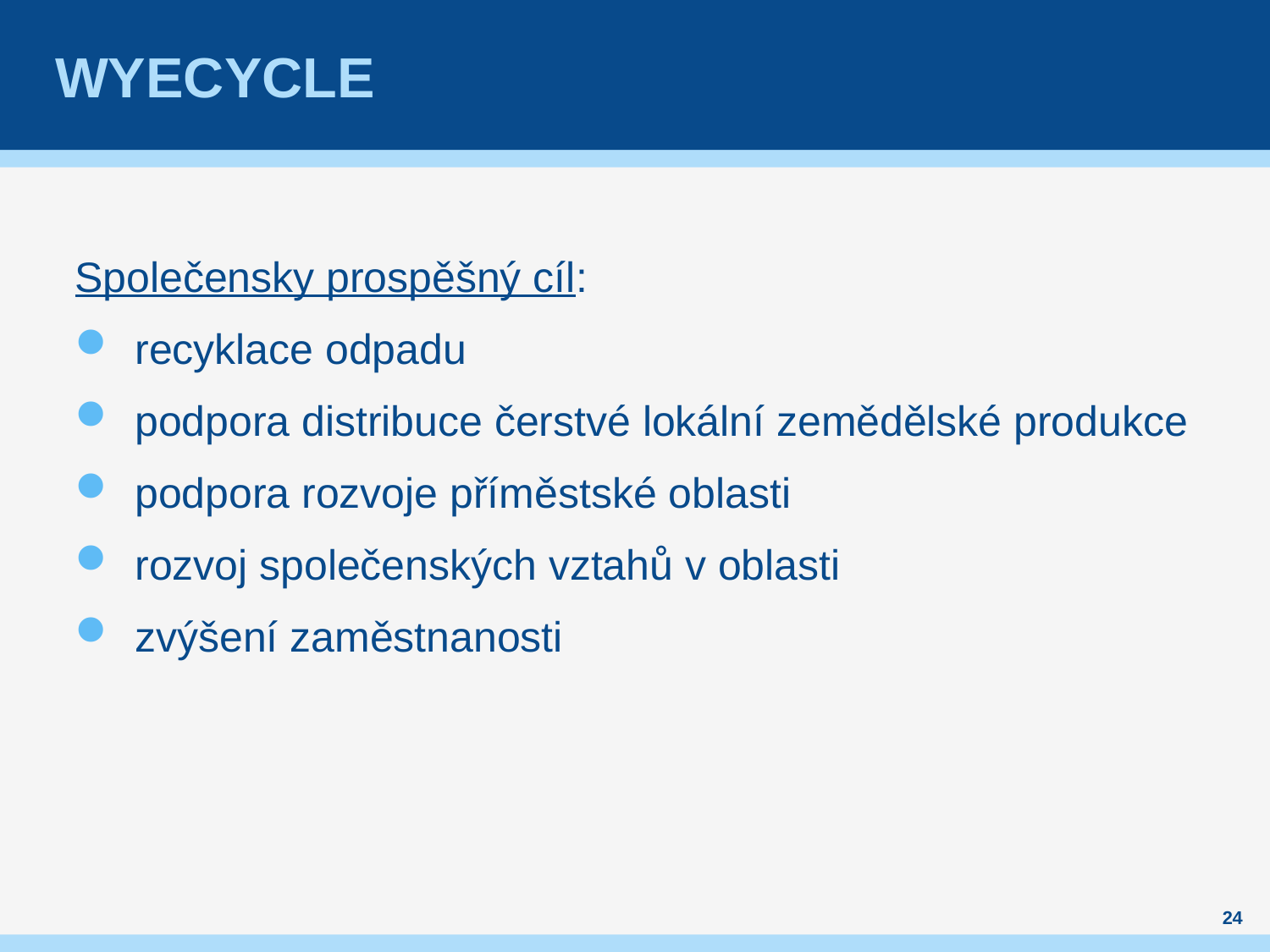

# WyeCycle
Společensky prospěšný cíl:
recyklace odpadu
podpora distribuce čerstvé lokální zemědělské produkce
podpora rozvoje příměstské oblasti
rozvoj společenských vztahů v oblasti
zvýšení zaměstnanosti

24